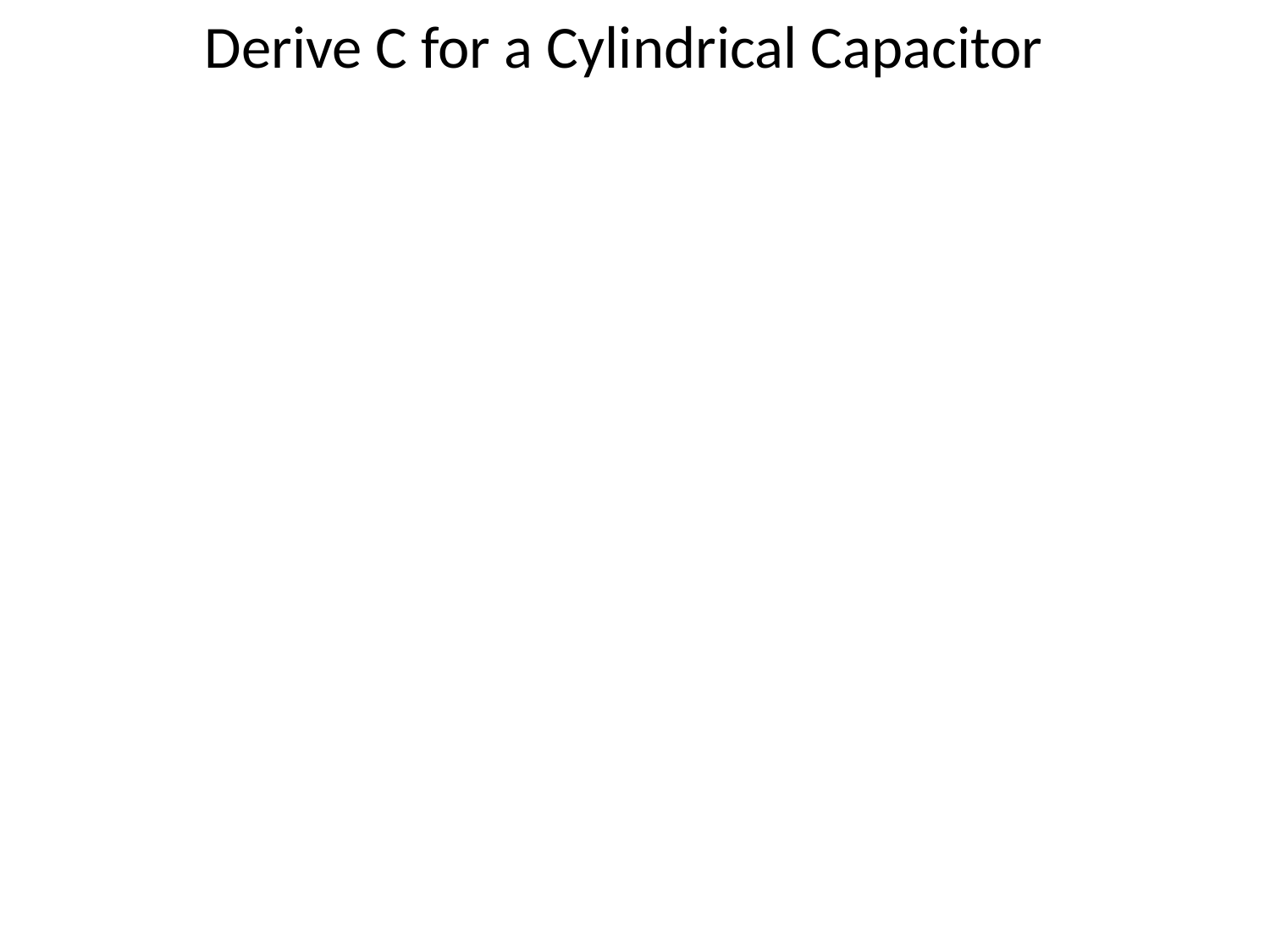

# Derive C for a Cylindrical Capacitor